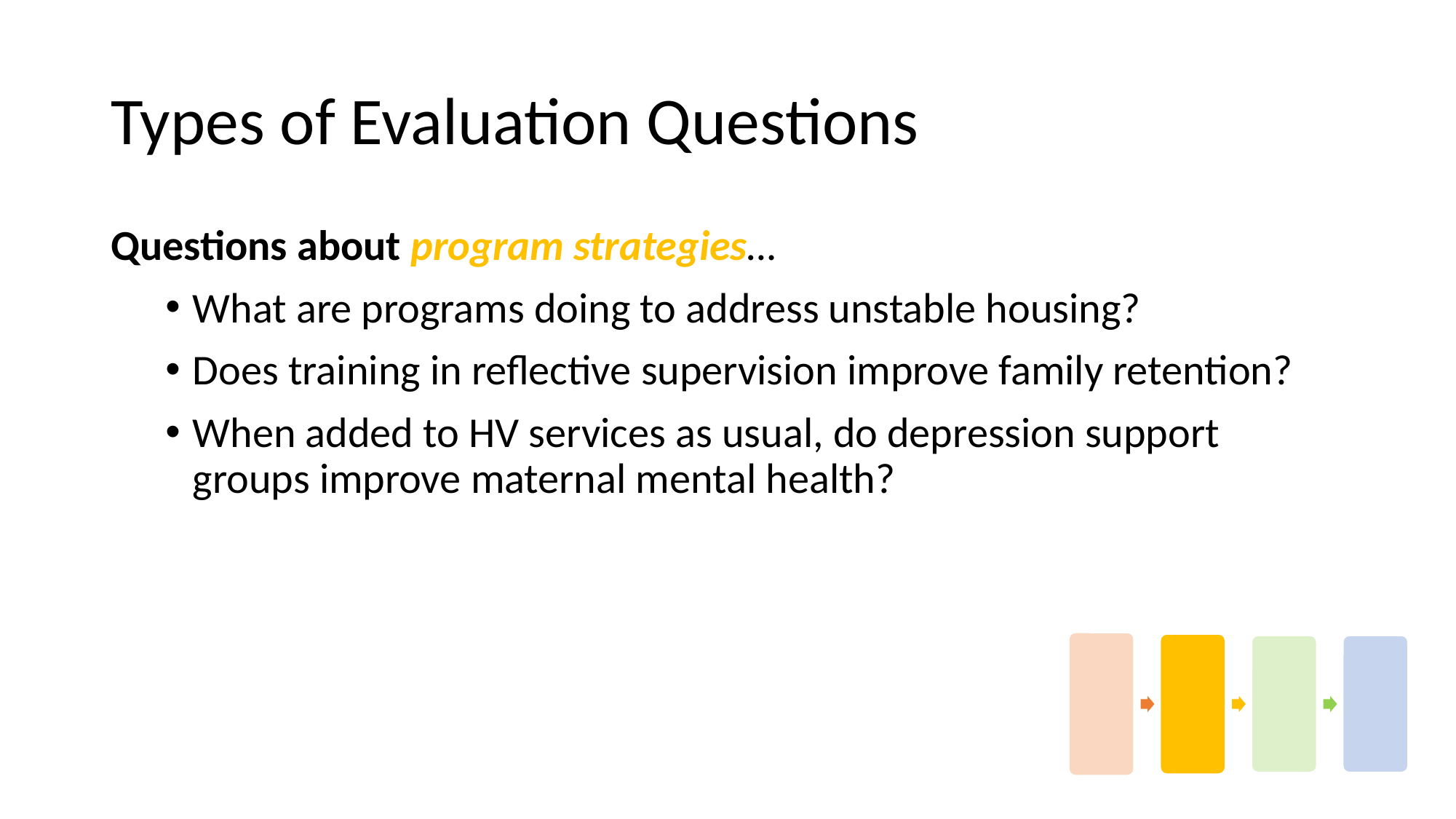

# Types of Evaluation Questions
Questions about program strategies…
What are programs doing to address unstable housing?
Does training in reflective supervision improve family retention?
When added to HV services as usual, do depression support groups improve maternal mental health?